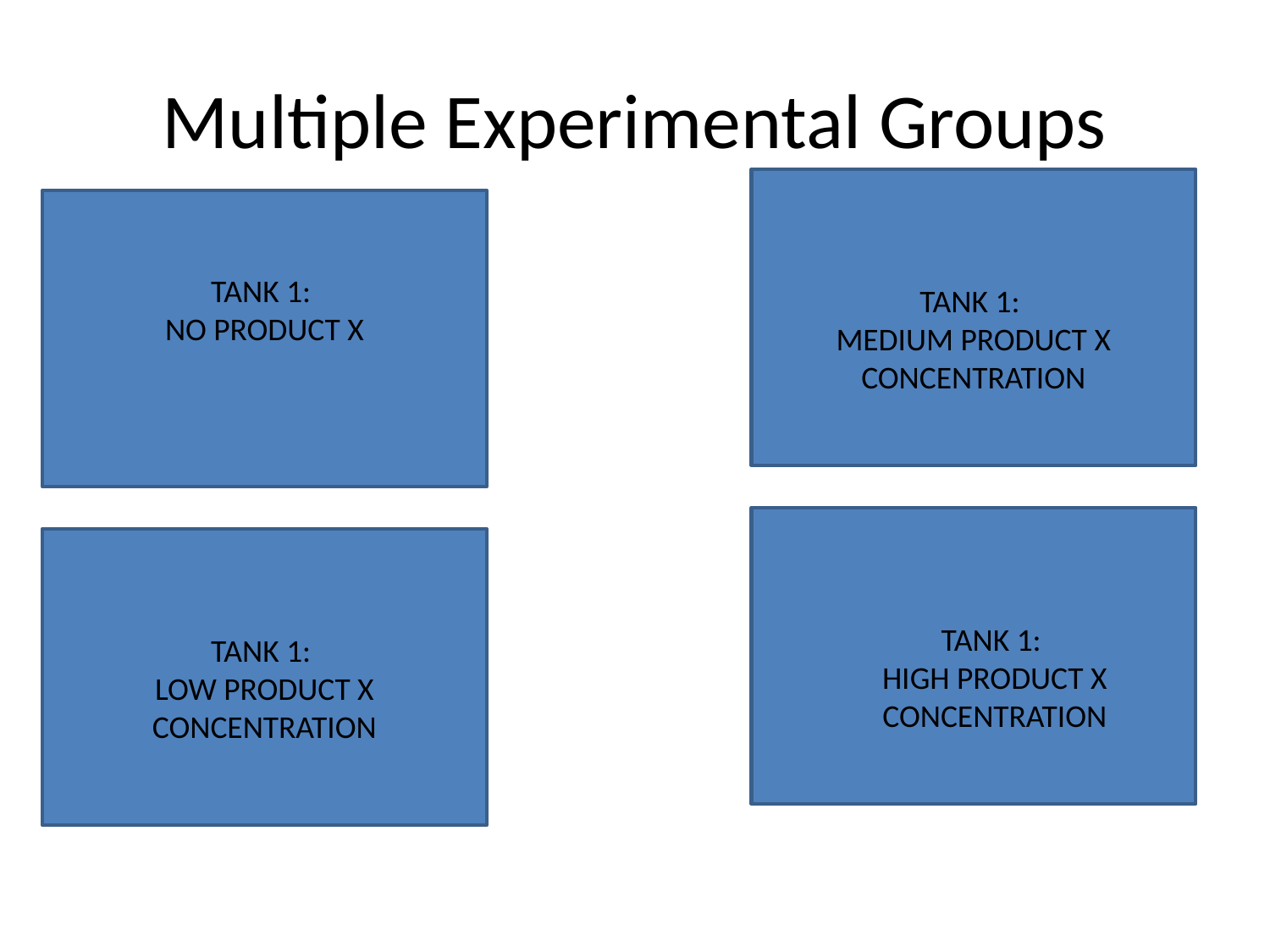

# Multiple Experimental Groups

TANK 1:
NO PRODUCT X
TANK 1:
MEDIUM PRODUCT X CONCENTRATION

TANK 1:
HIGH PRODUCT X CONCENTRATION
TANK 1:
LOW PRODUCT X CONCENTRATION